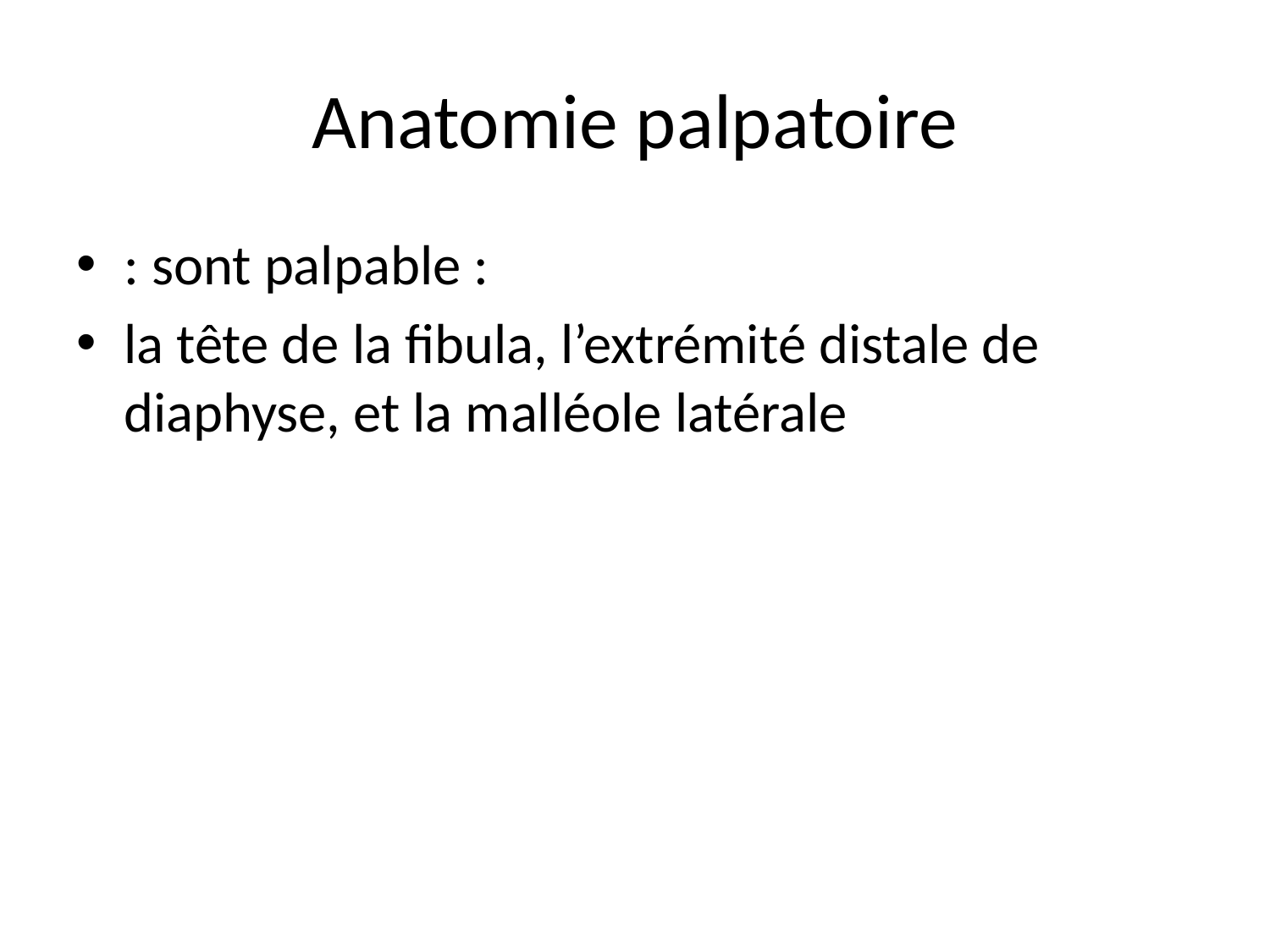

# Anatomie palpatoire
: sont palpable :
la tête de la fibula, l’extrémité distale de diaphyse, et la malléole latérale